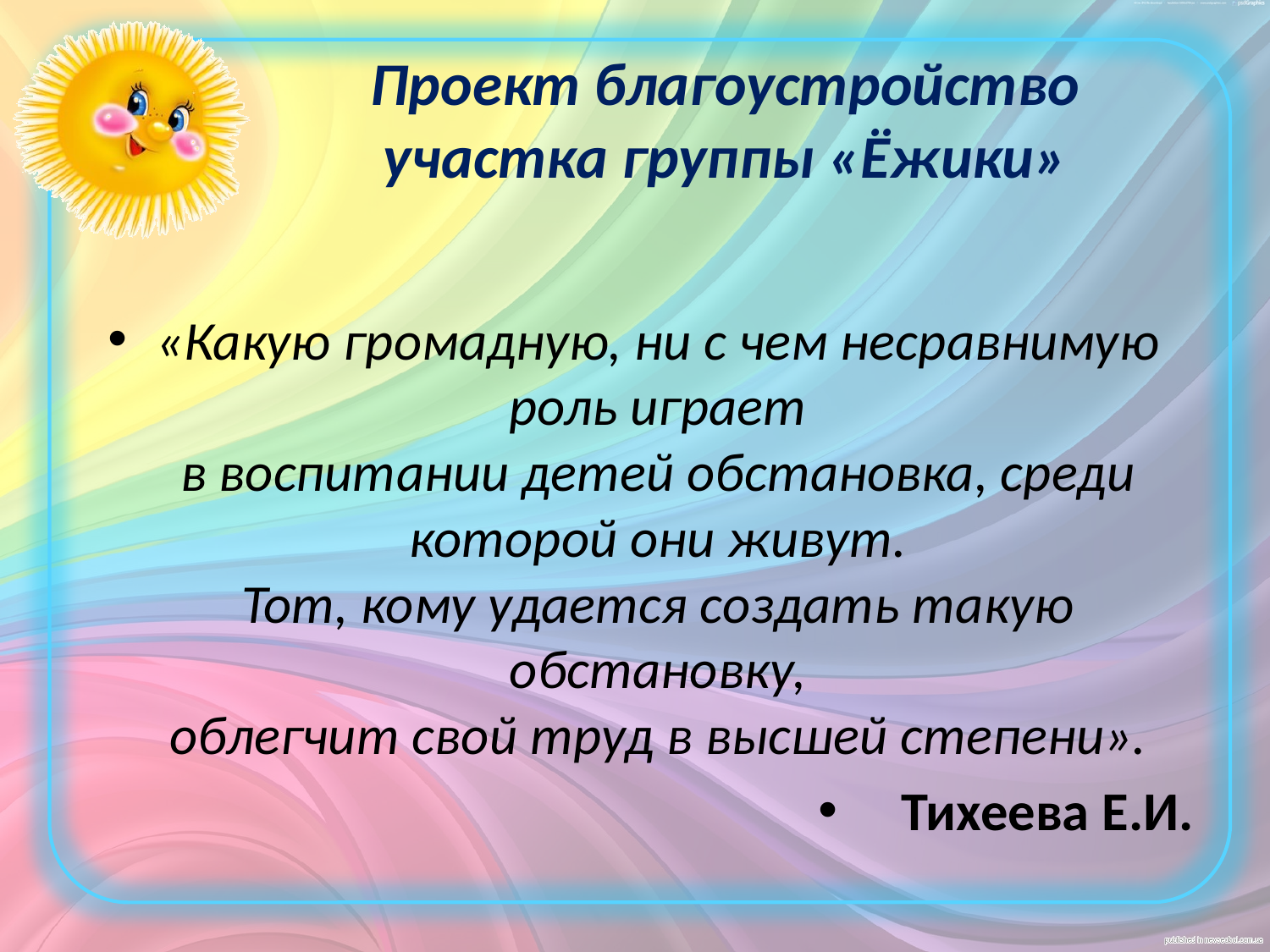

# Проект благоустройство участка группы «Ёжики»

«Какую громадную, ни с чем несравнимую роль играет
в воспитании детей обстановка, среди которой они живут.
Тот, кому удается создать такую обстановку,
облегчит свой труд в высшей степени».
 Тихеева Е.И.